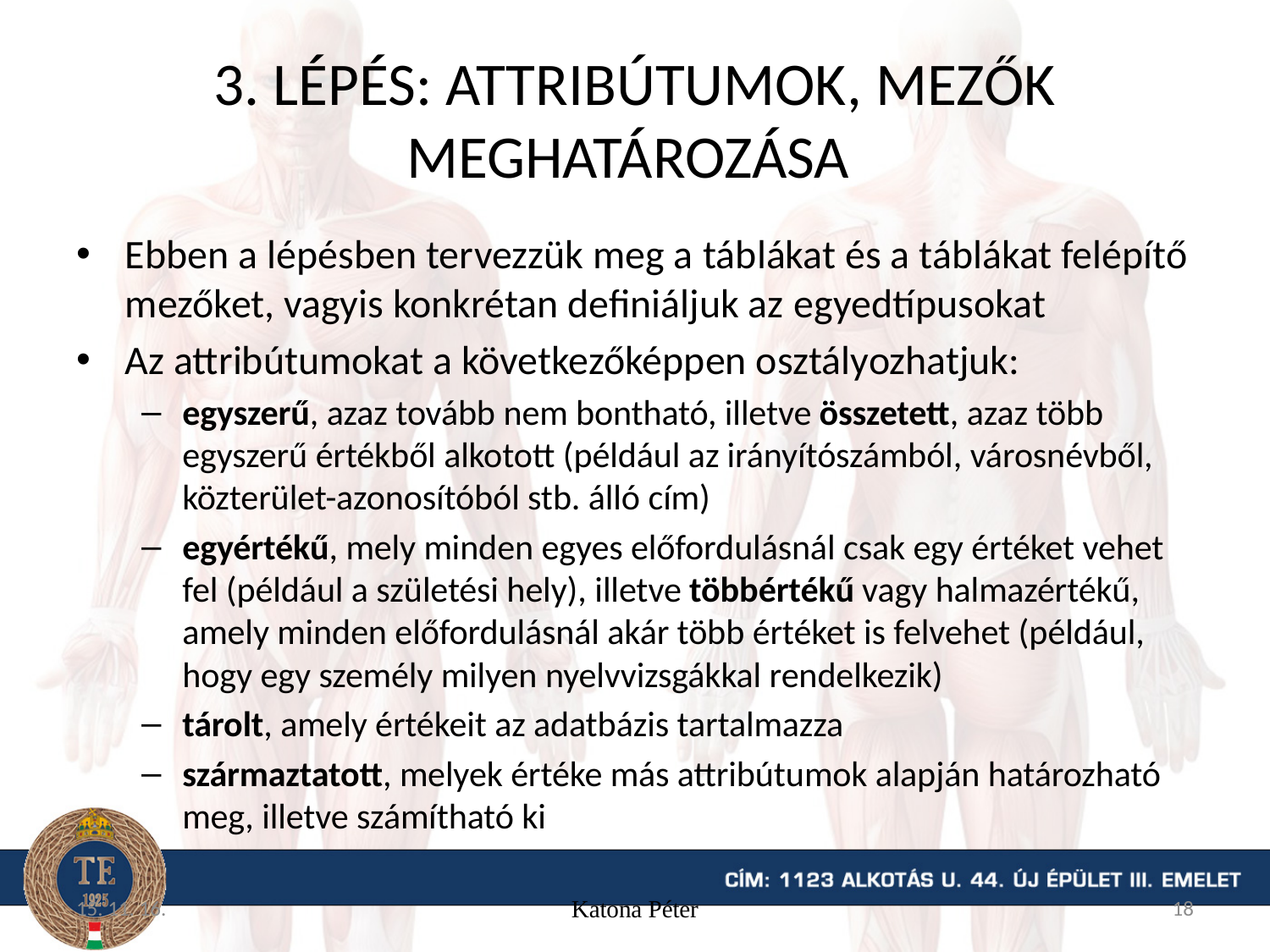

# 3. lépés: Attribútumok, mezők meghatározása
Ebben a lépésben tervezzük meg a táblákat és a táblákat felépítő mezőket, vagyis konkrétan definiáljuk az egyedtípusokat
Az attribútumokat a következőképpen osztályozhatjuk:
egyszerű, azaz tovább nem bontható, illetve összetett, azaz több egyszerű értékből alkotott (például az irányítószámból, városnévből, közterület-azonosítóból stb. álló cím)
egyértékű, mely minden egyes előfordulásnál csak egy értéket vehet fel (például a születési hely), illetve többértékű vagy halmazértékű, amely minden előfordulásnál akár több értéket is felvehet (például, hogy egy személy milyen nyelvvizsgákkal rendelkezik)
tárolt, amely értékeit az adatbázis tartalmazza
származtatott, melyek értéke más attribútumok alapján határozható meg, illetve számítható ki

15. 11. 16.
Katona Péter
18